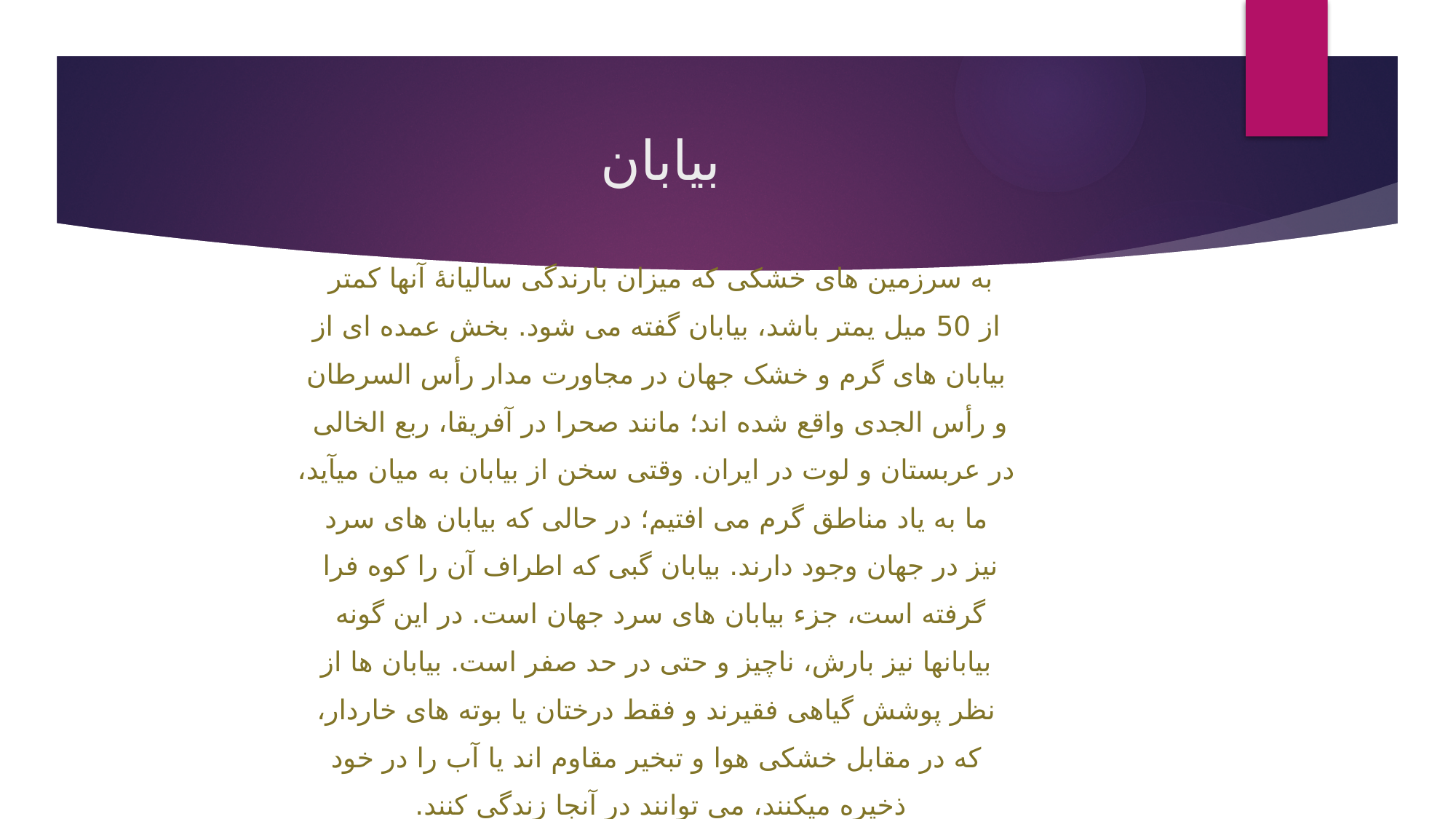

# بیابان
به سرزمین های خشکی که میزان بارندگی سالیانهٔ آنها کمتر
 از 50 میل یمتر باشد، بیابان گفته می شود. بخش عمده ای از
 بیابان های گرم و خشک جهان در مجاورت مدار رأس السرطان
و رأس الجدی واقع شده اند؛ مانند صحرا در آفریقا، ربع الخالی
 در عربستان و لوت در ایران. وقتی سخن از بیابان به میان میآید،
 ما به یاد مناطق گرم می افتیم؛ در حالی که بیابان های سرد
نیز در جهان وجود دارند. بیابان گبی که اطراف آن را کوه فرا
گرفته است، جزء بیابان های سرد جهان است. در این گونه
 بیابانها نیز بارش، ناچیز و حتی در حد صفر است. بیابان ها از
 نظر پوشش گیاهی فقیرند و فقط درختان یا بوته های خاردار،
 که در مقابل خشکی هوا و تبخیر مقاوم اند یا آب را در خود
ذخیره میکنند، می توانند در آنجا زندگی کنند.